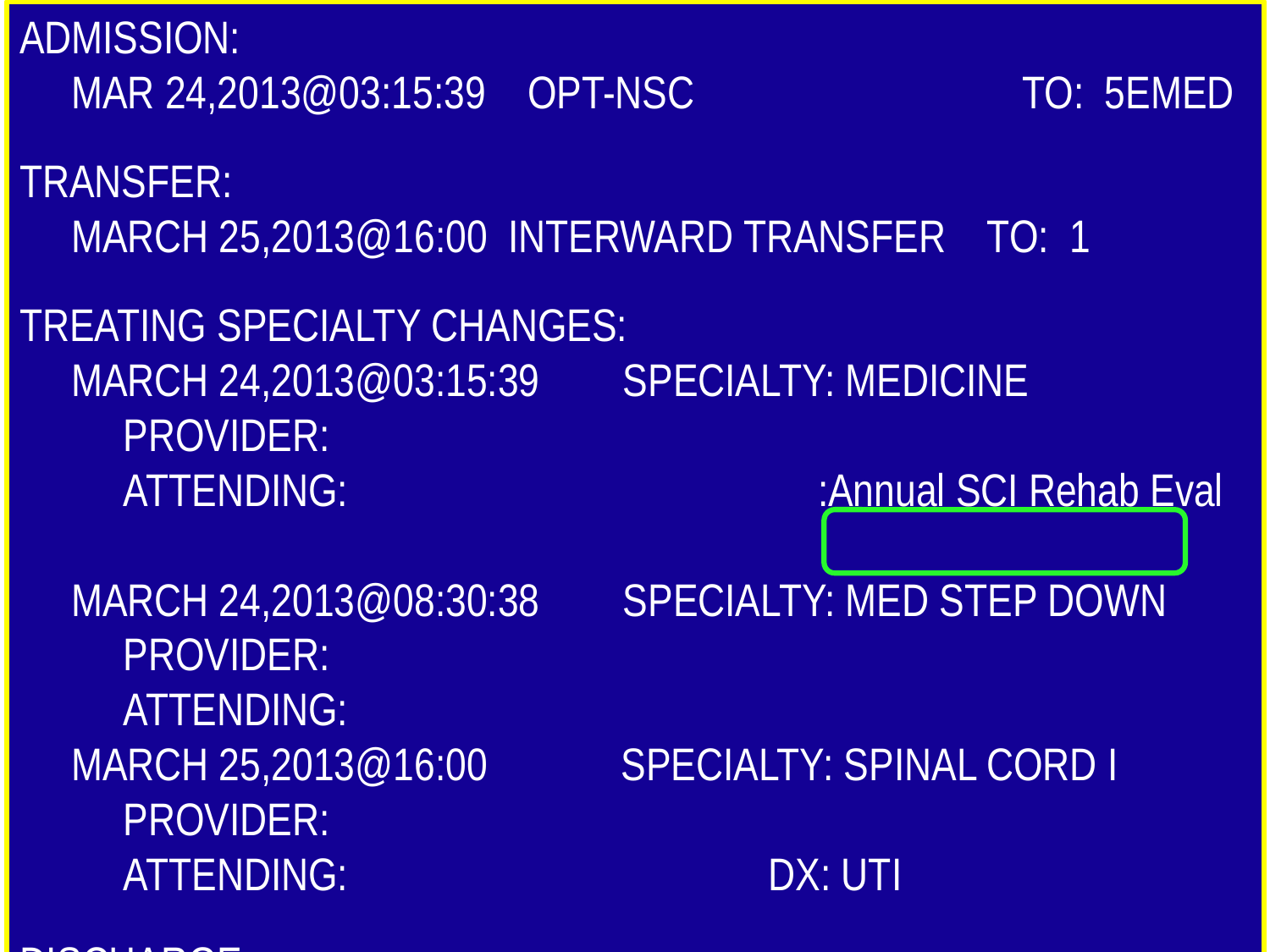

ADMISSION:
     MAR 24,2013@03:15:39	OPT-NSC		           TO:  5EMED

TRANSFER:
     MARCH 25,2013@16:00  INTERWARD TRANSFER    TO:  1

TREATING SPECIALTY CHANGES:
     MARCH 24,2013@03:15:39        SPECIALTY: MEDICINE
          PROVIDER:
          ATTENDING:   		                            :Annual SCI Rehab Eval
     MARCH 24,2013@08:30:38        SPECIALTY: MED STEP DOWN
          PROVIDER:
          ATTENDING:
     MARCH 25,2013@16:00	         SPECIALTY: SPINAL CORD I
          PROVIDER:
          ATTENDING:		            	           DX: UTI

DISCHARGE: